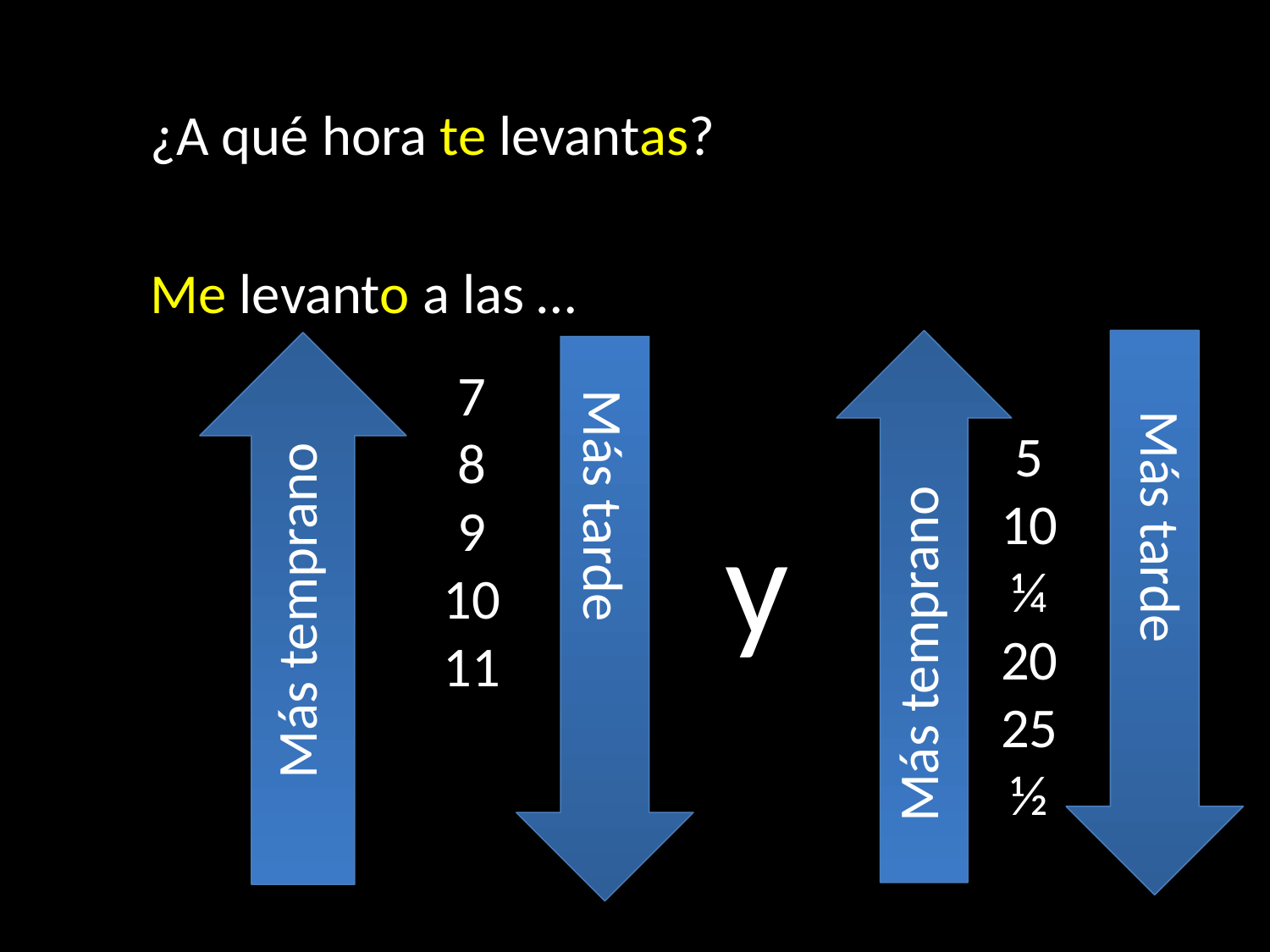

¿A qué hora te levantas?
Me levanto a las …

7
8
9
10
11
5
10
¼
20
25
½
y
Más tarde
Más tarde
Más temprano
Más temprano